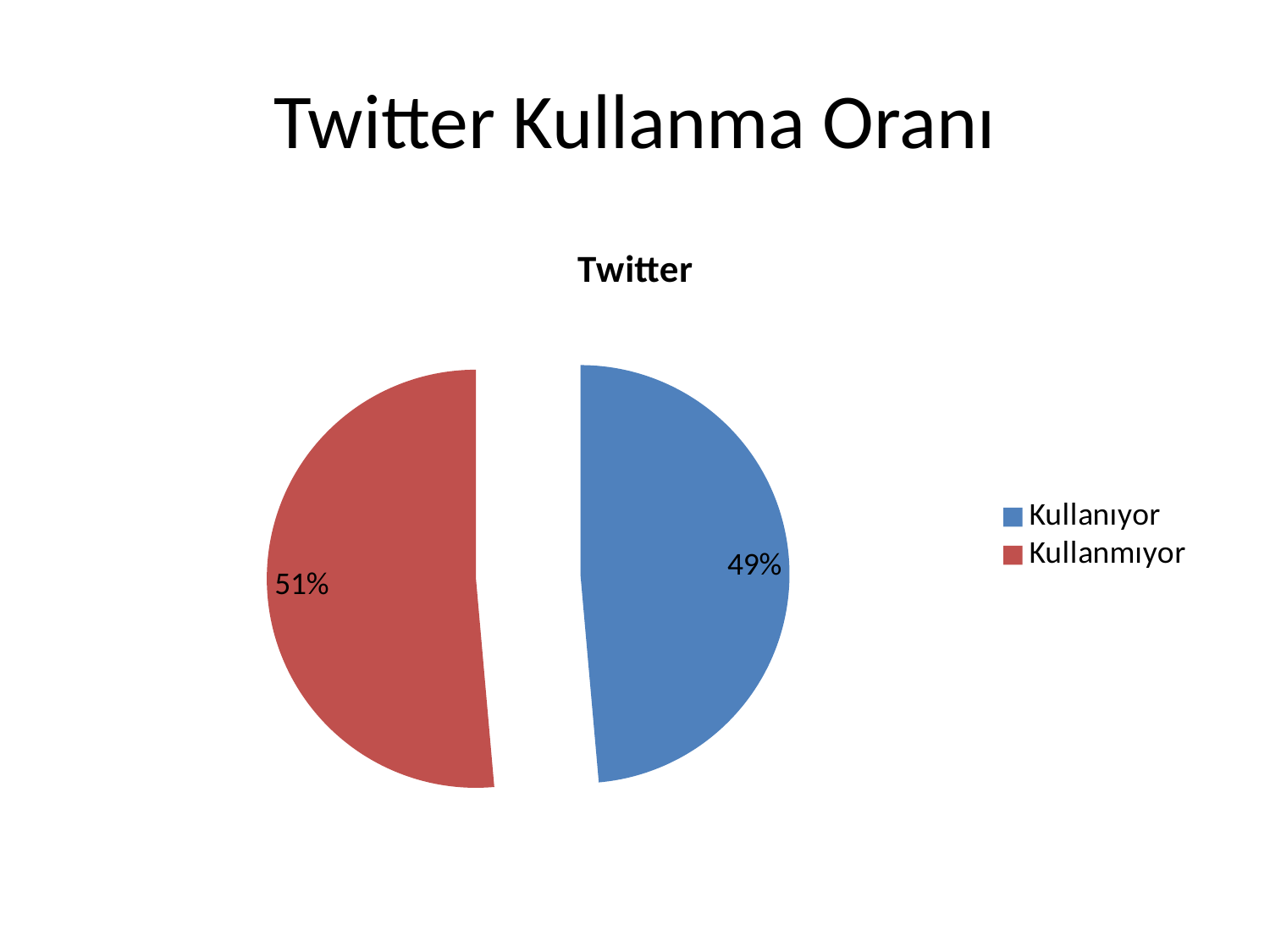

# Twitter Kullanma Oranı

### Chart:

| Category | Twitter |
|---|---|
| Kullanıyor | 48.6 |
| Kullanmıyor | 51.4 |